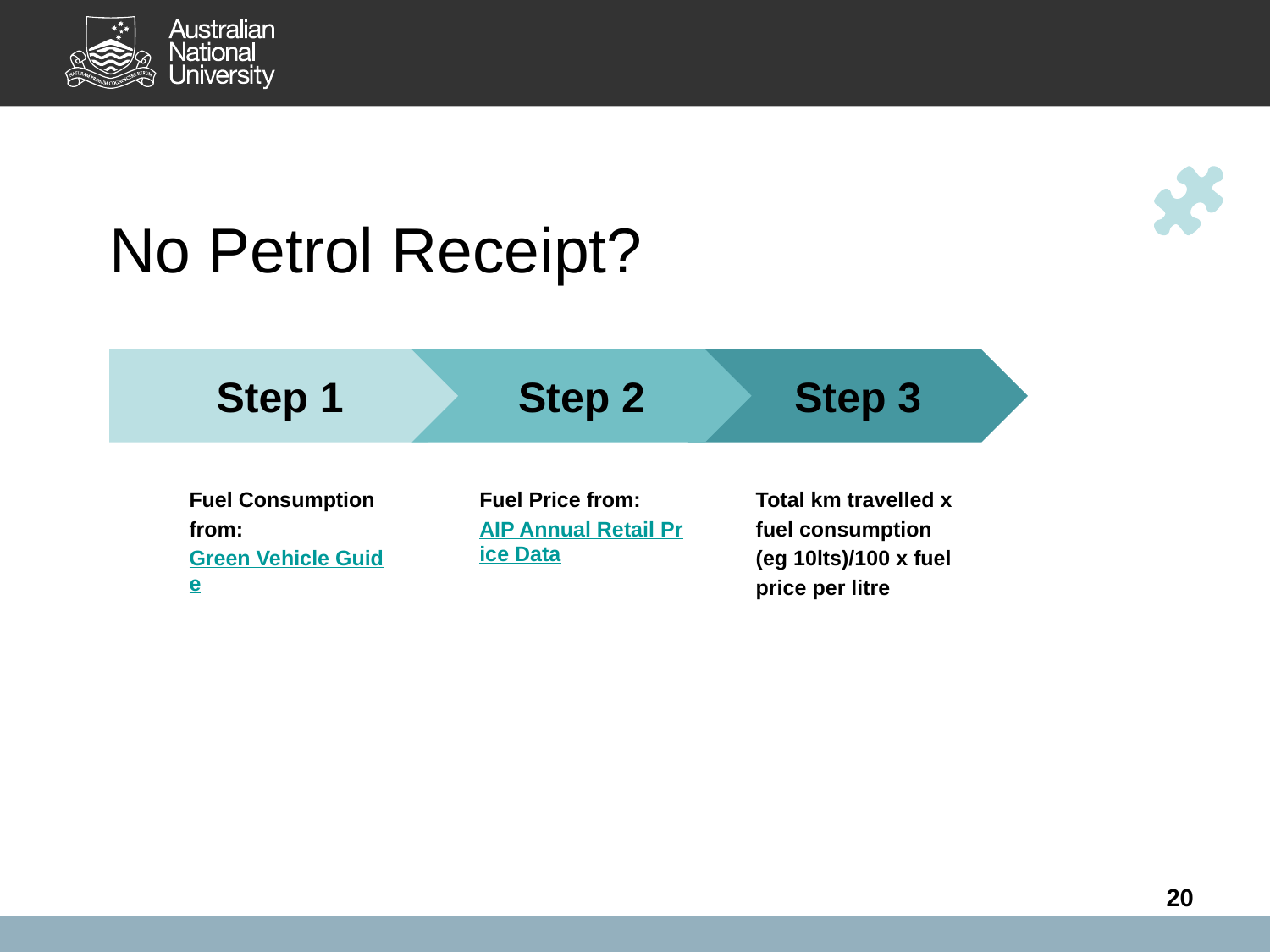

# No Petrol Receipt?
Step 2
Fuel Price from:
AIP Annual Retail Price Data
Step 3
Total km travelled x fuel consumption (eg 10lts)/100 x fuel price per litre
Step 1
Fuel Consumption from:
Green Vehicle Guide

20